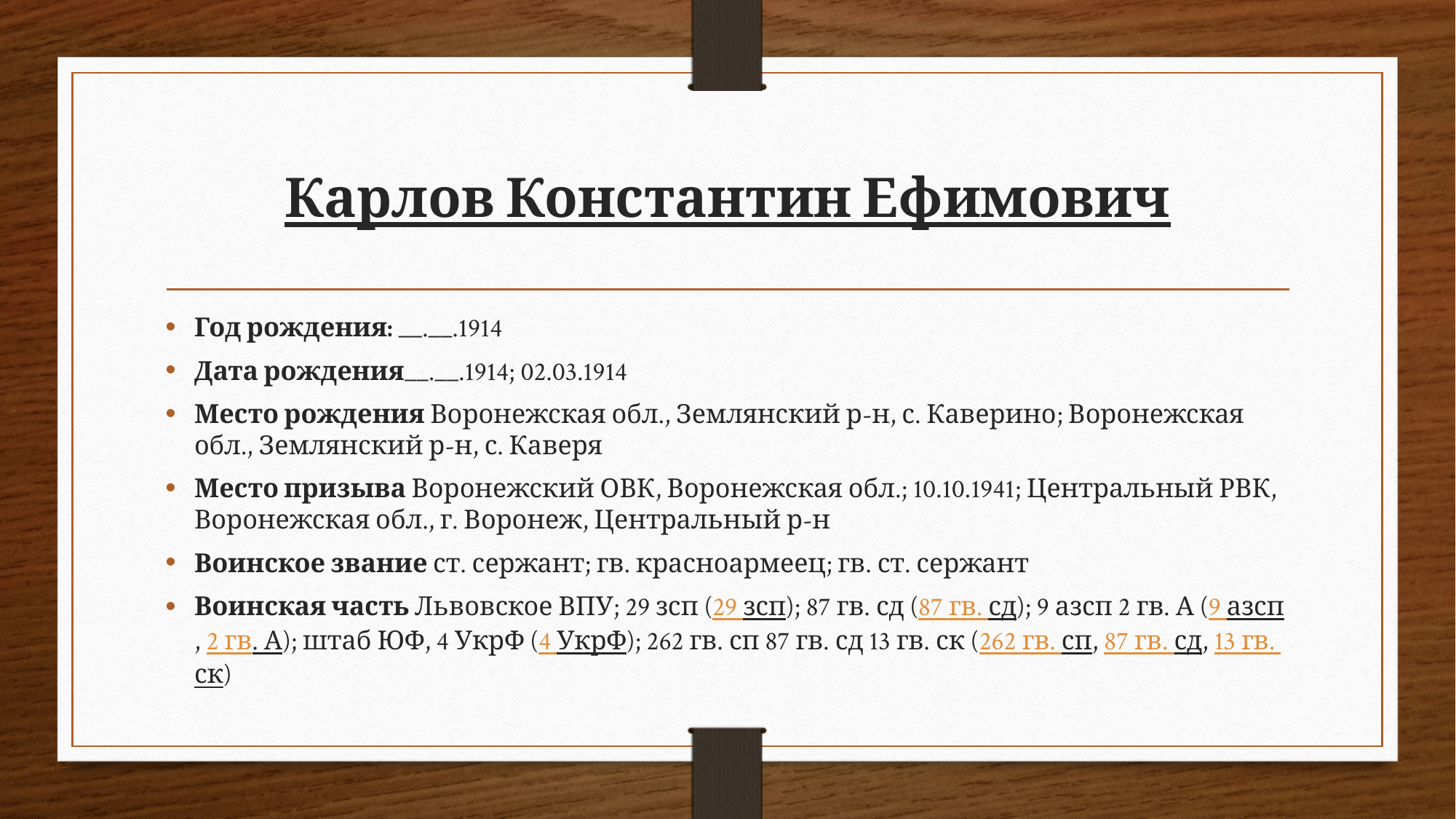

# Карлов Константин Ефимович
Год рождения: __.__.1914
Дата рождения__.__.1914; 02.03.1914
Место рождения Воронежская обл., Землянский р-н, с. Каверино; Воронежская обл., Землянский р-н, с. Каверя
Место призыва Воронежский ОВК, Воронежская обл.; 10.10.1941; Центральный РВК, Воронежская обл., г. Воронеж, Центральный р-н
Воинское звание ст. сержант; гв. красноармеец; гв. ст. сержант
Воинская часть Львовское ВПУ; 29 зсп (29 зсп); 87 гв. сд (87 гв. сд); 9 азсп 2 гв. А (9 азсп, 2 гв. А); штаб ЮФ, 4 УкрФ (4 УкрФ); 262 гв. сп 87 гв. сд 13 гв. ск (262 гв. сп, 87 гв. сд, 13 гв. ск)